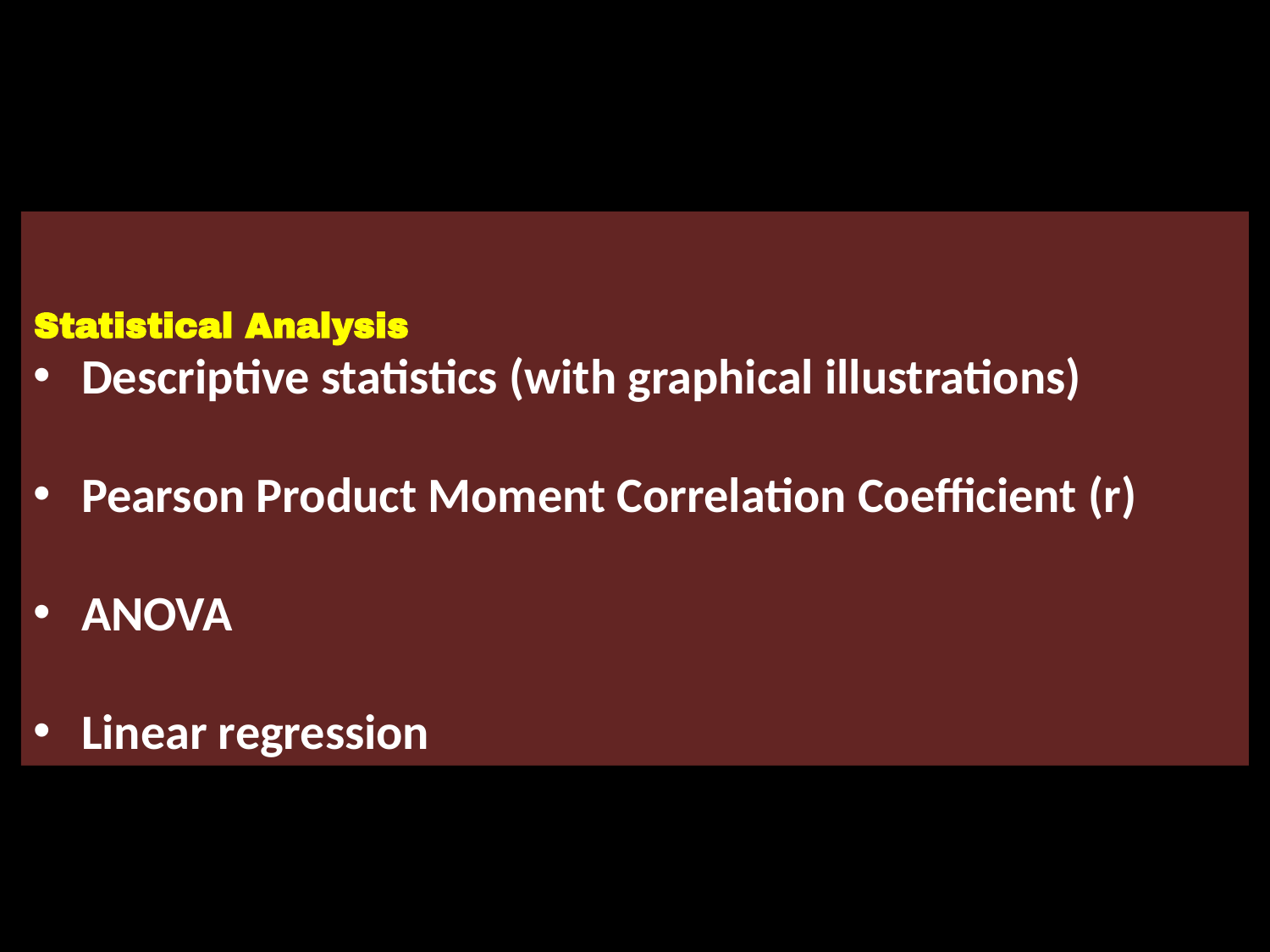

Statistical Analysis
Descriptive statistics (with graphical illustrations)

Pearson Product Moment Correlation Coefficient (r)

ANOVA

Linear regression